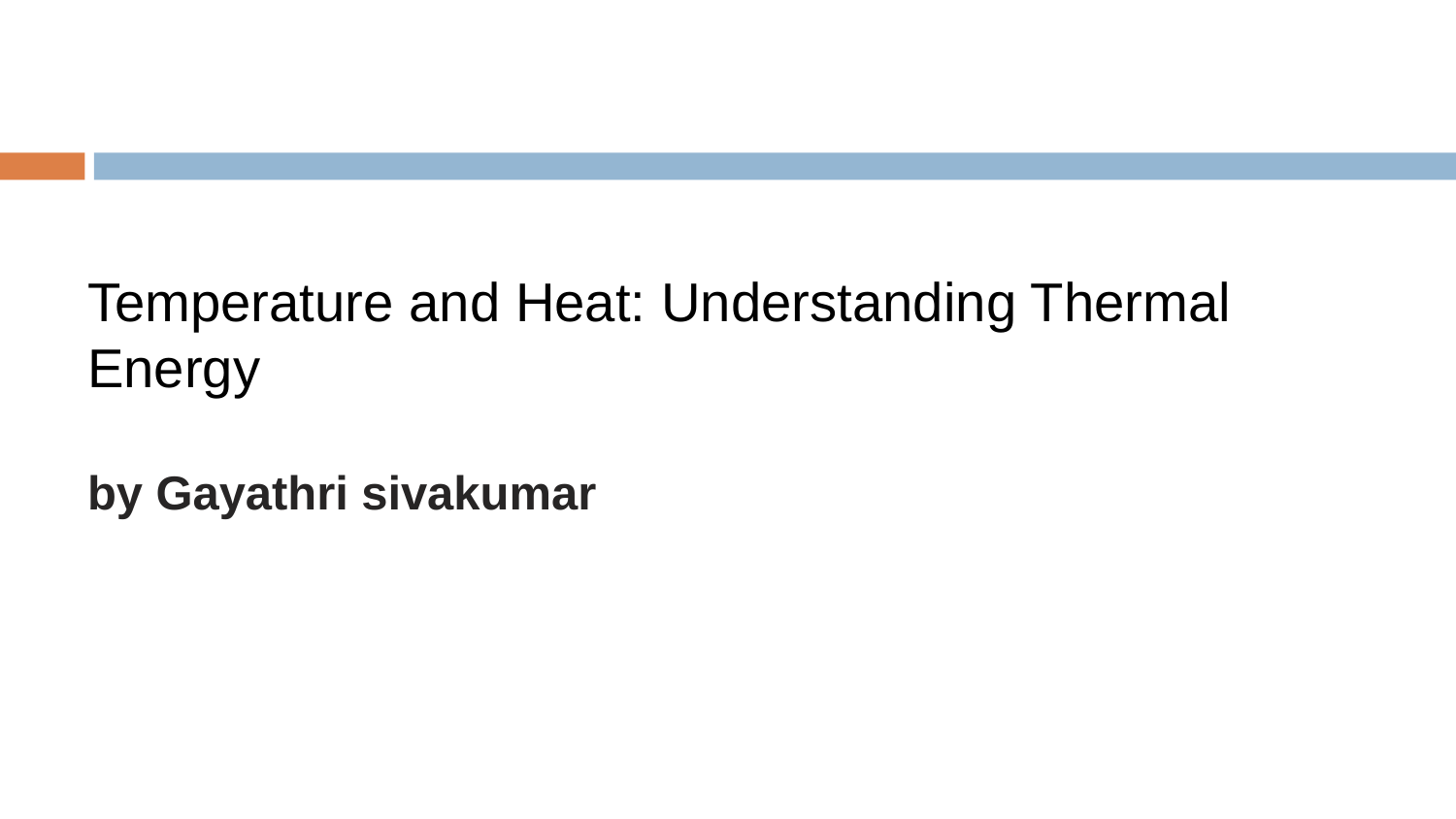

# Temperature and Heat: Understanding Thermal Energy

by Gayathri sivakumar